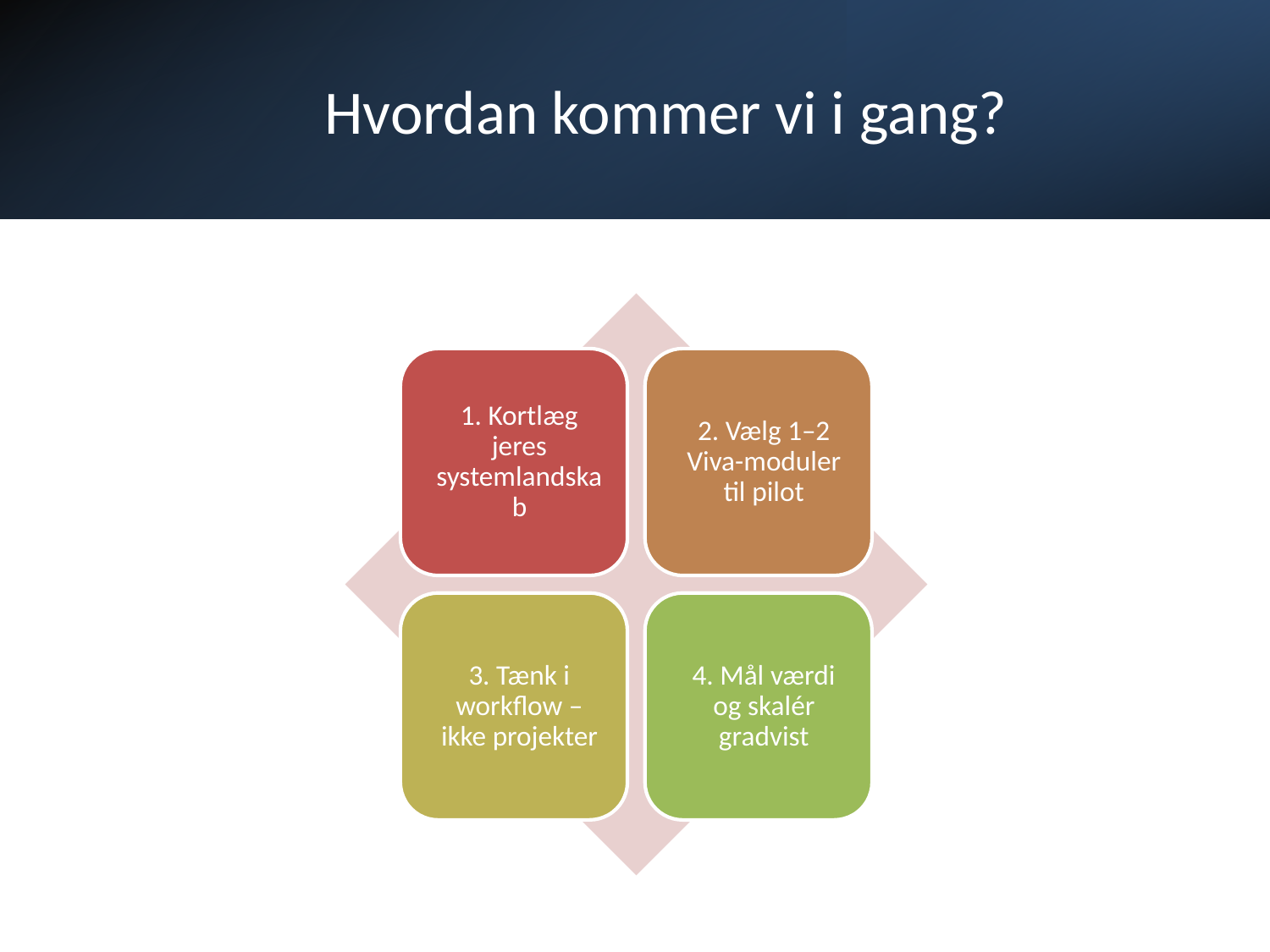

# Hvordan kommer vi i gang?
1. Kortlæg jeres systemlandskab
2. Vælg 1–2 Viva-moduler til pilot
3. Tænk i workflow – ikke projekter
4. Mål værdi og skalér gradvist